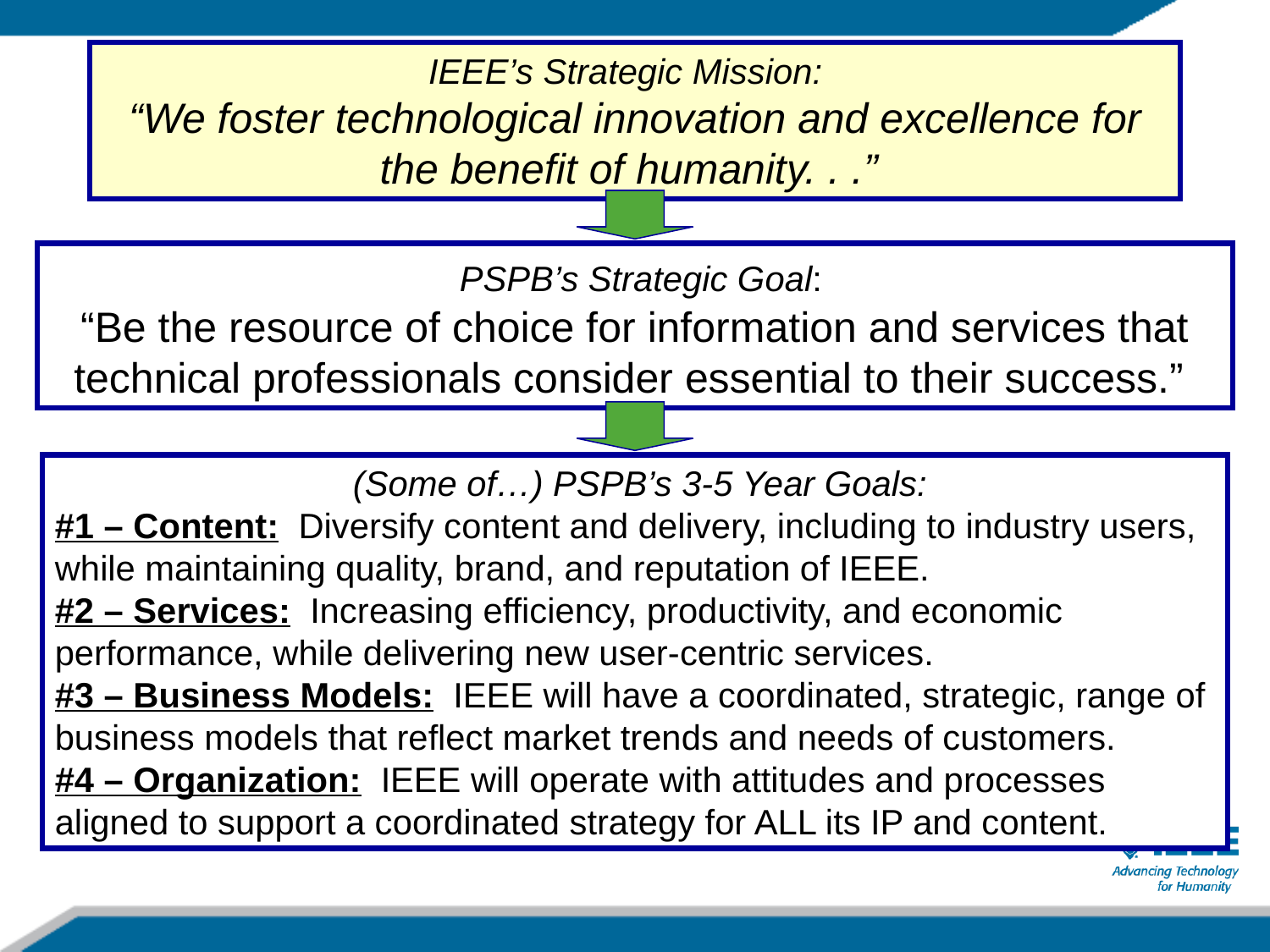

IEEE’s Strategic Mission:
“We foster technological innovation and excellence for the benefit of humanity. . .”

 PSPB’s Strategic Goal:
“Be the resource of choice for information and services that technical professionals consider essential to their success.”

 (Some of…) PSPB’s 3-5 Year Goals:
#1 – Content:  Diversify content and delivery, including to industry users, while maintaining quality, brand, and reputation of IEEE.
#2 – Services:  Increasing efficiency, productivity, and economic performance, while delivering new user-centric services.
#3 – Business Models:  IEEE will have a coordinated, strategic, range of business models that reflect market trends and needs of customers.
#4 – Organization:  IEEE will operate with attitudes and processes aligned to support a coordinated strategy for ALL its IP and content.